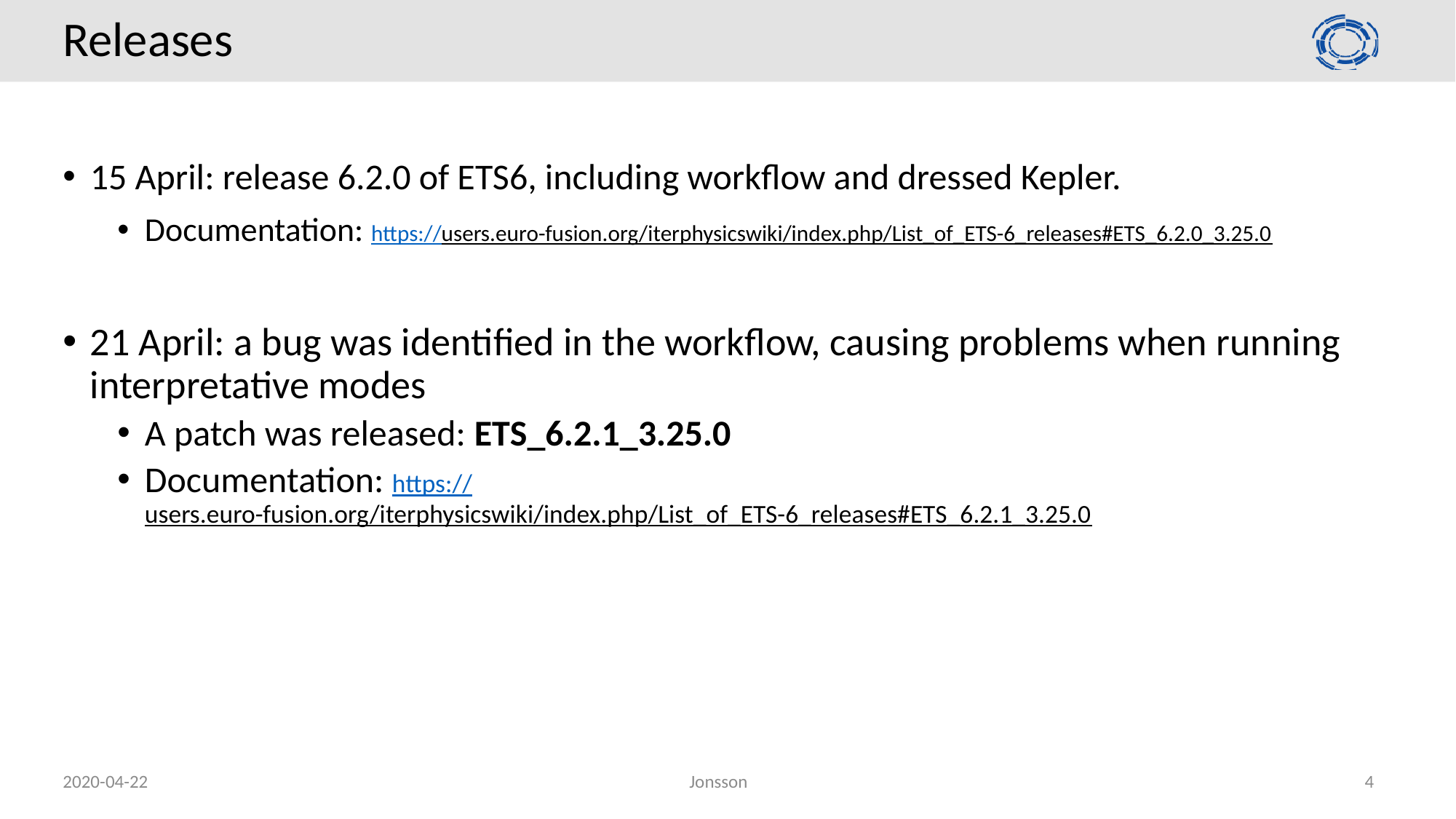

# Releases
15 April: release 6.2.0 of ETS6, including workflow and dressed Kepler.
Documentation: https://users.euro-fusion.org/iterphysicswiki/index.php/List_of_ETS-6_releases#ETS_6.2.0_3.25.0

21 April: a bug was identified in the workflow, causing problems when running interpretative modes
A patch was released: ETS_6.2.1_3.25.0
Documentation: https://users.euro-fusion.org/iterphysicswiki/index.php/List_of_ETS-6_releases#ETS_6.2.1_3.25.0

2020-04-22
Jonsson
4